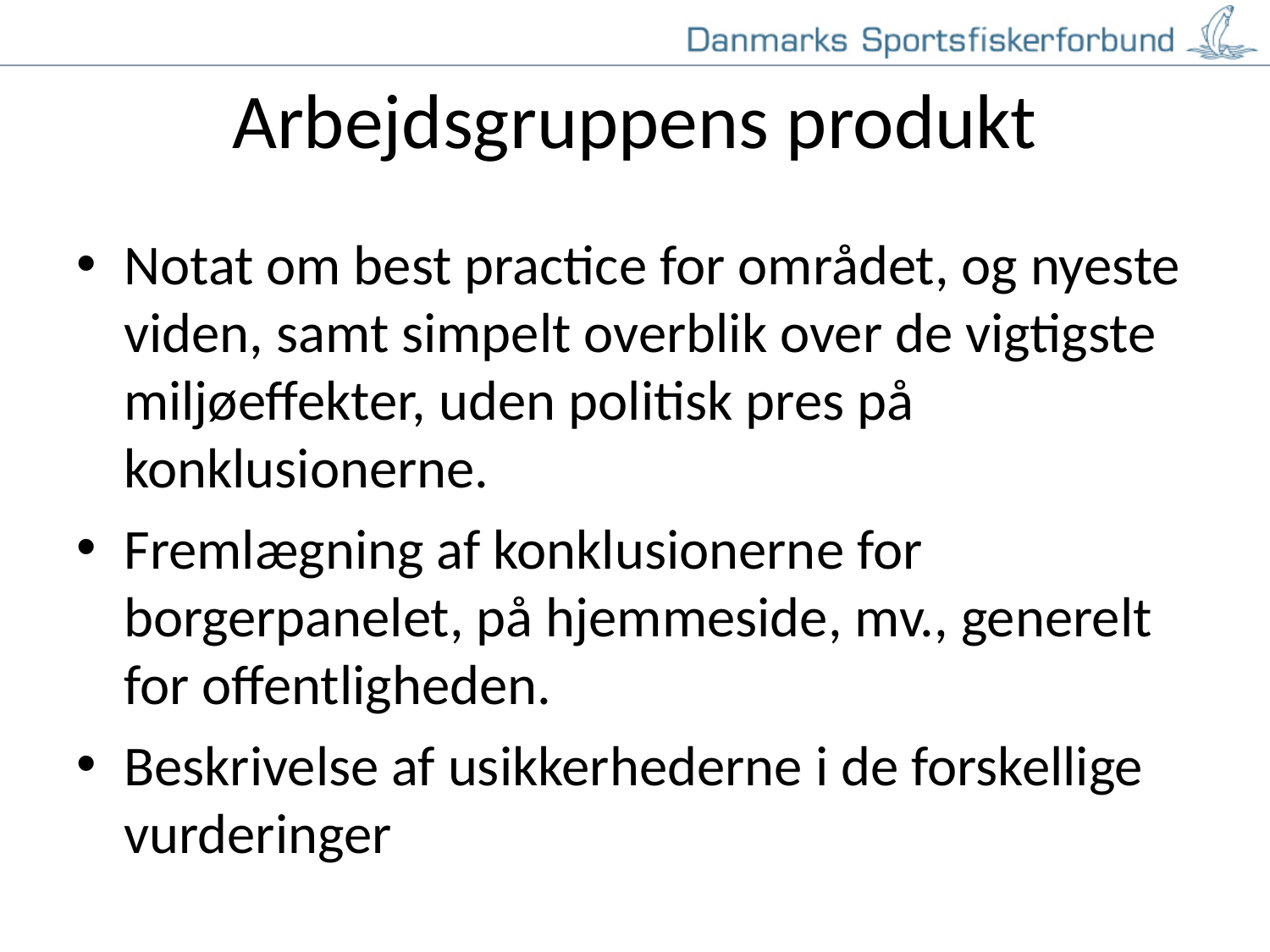

# Arbejdsgruppens produkt
Notat om best practice for området, og nyeste viden, samt simpelt overblik over de vigtigste miljøeffekter, uden politisk pres på konklusionerne.
Fremlægning af konklusionerne for borgerpanelet, på hjemmeside, mv., generelt for offentligheden.
Beskrivelse af usikkerhederne i de forskellige vurderinger